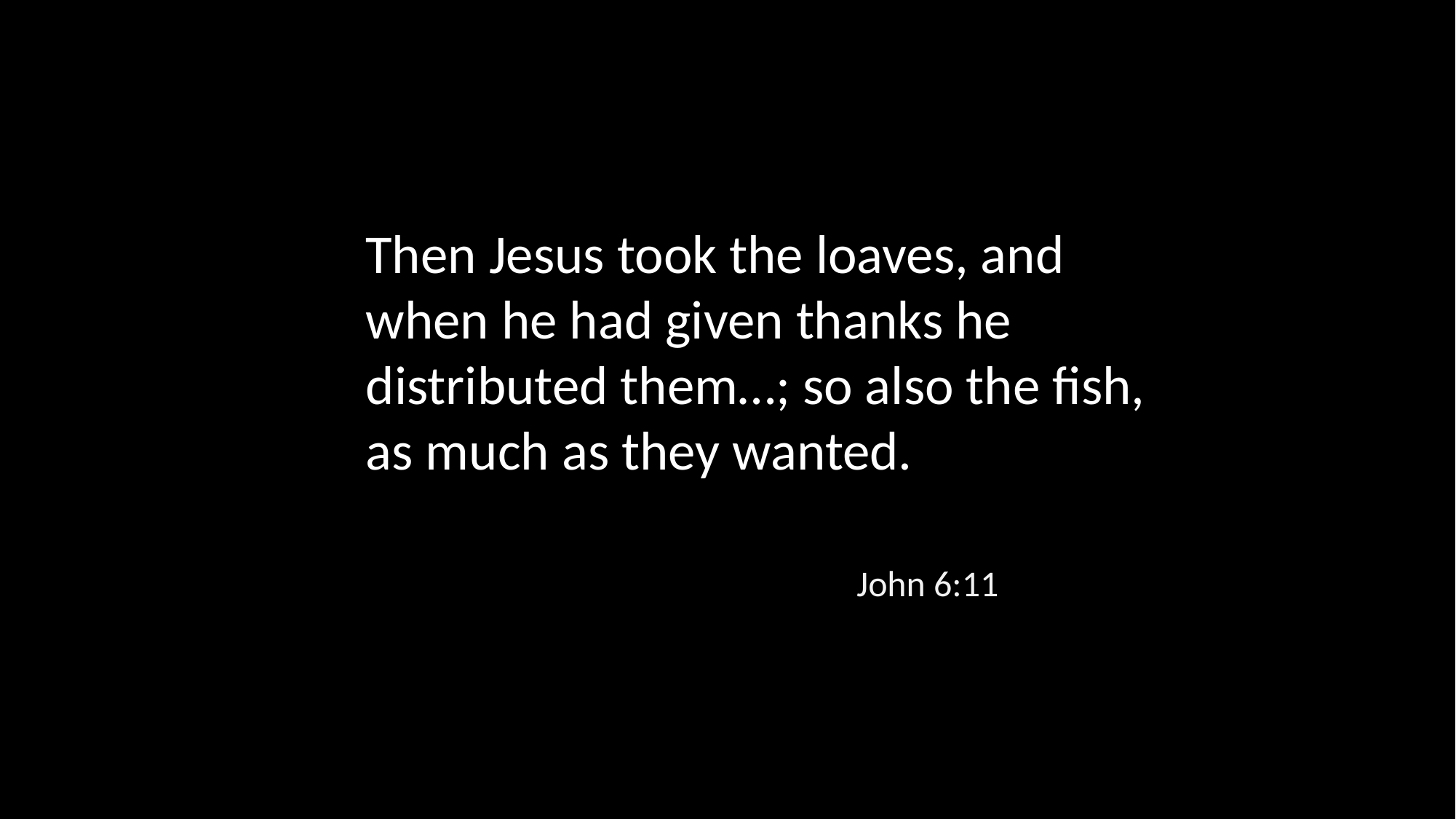

Then Jesus took the loaves, and when he had given thanks he distributed them…; so also the fish, as much as they wanted.
John 6:11